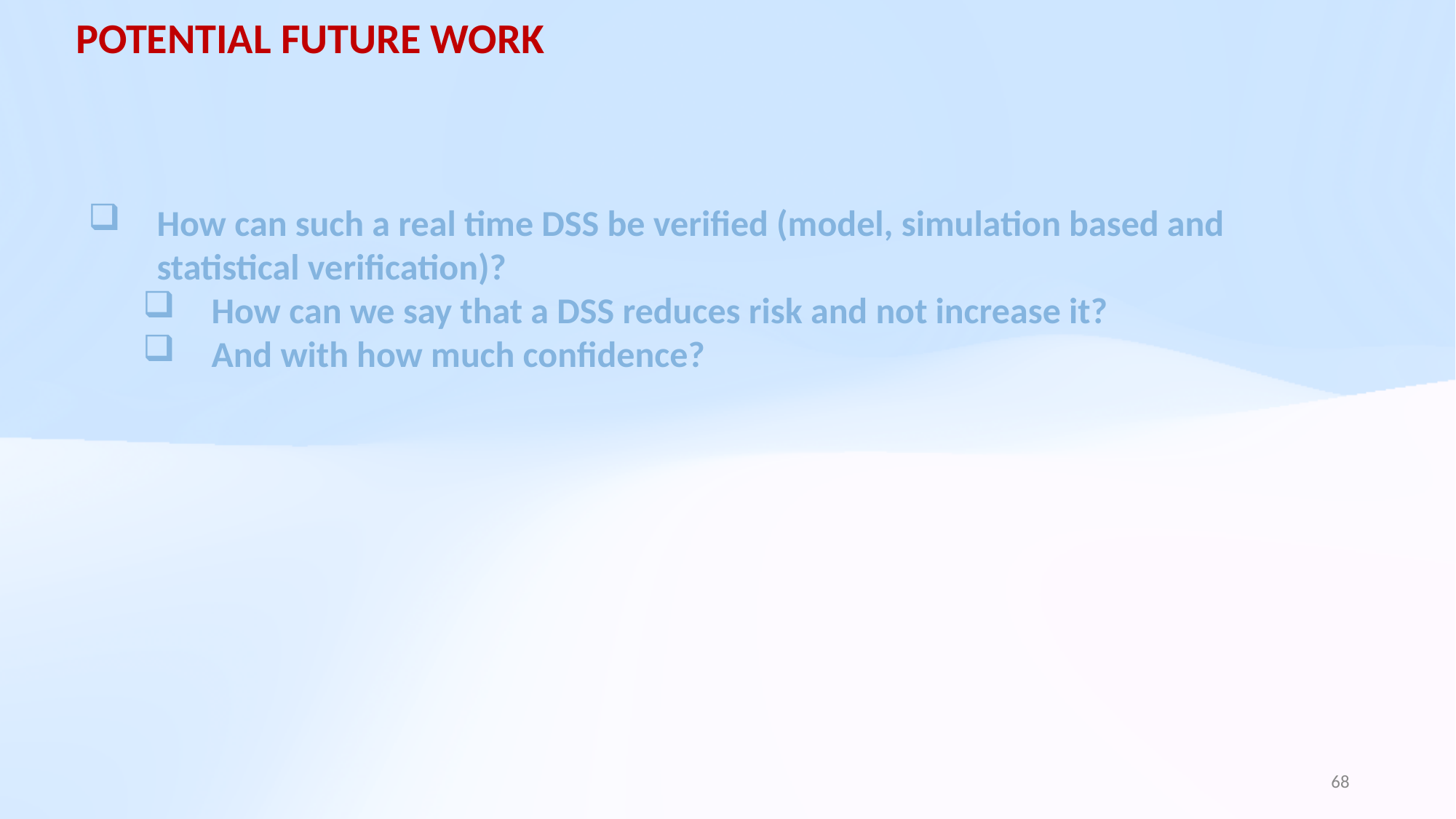

POTENTIAL FUTURE WORK

How can such a real time DSS be verified (model, simulation based and statistical verification)?
How can we say that a DSS reduces risk and not increase it?
And with how much confidence?

68